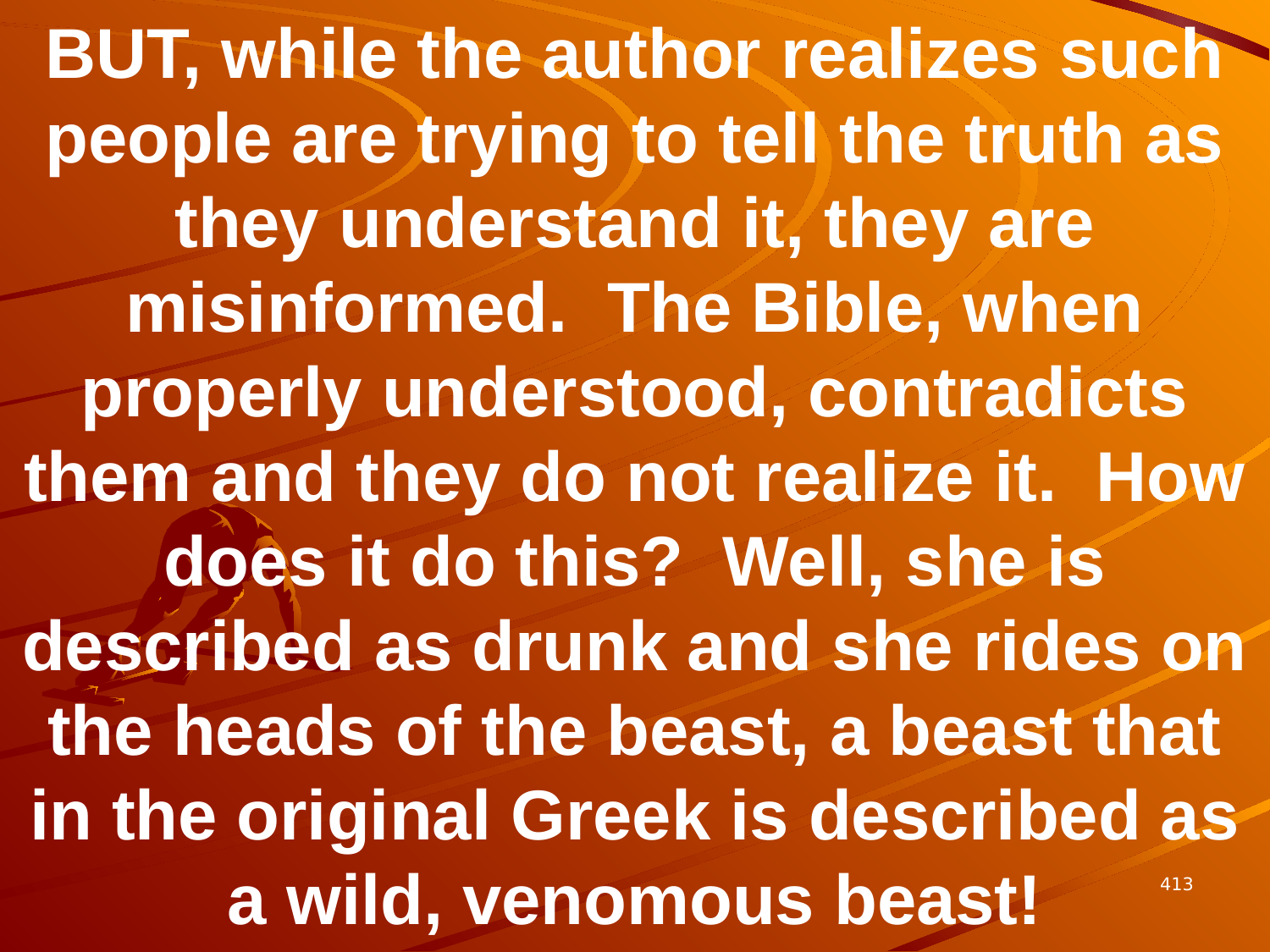

BUT, while the author realizes such people are trying to tell the truth as they understand it, they are misinformed.  The Bible, when properly understood, contradicts them and they do not realize it.  How does it do this?  Well, she is described as drunk and she rides on the heads of the beast, a beast that in the original Greek is described as a wild, venomous beast!
413